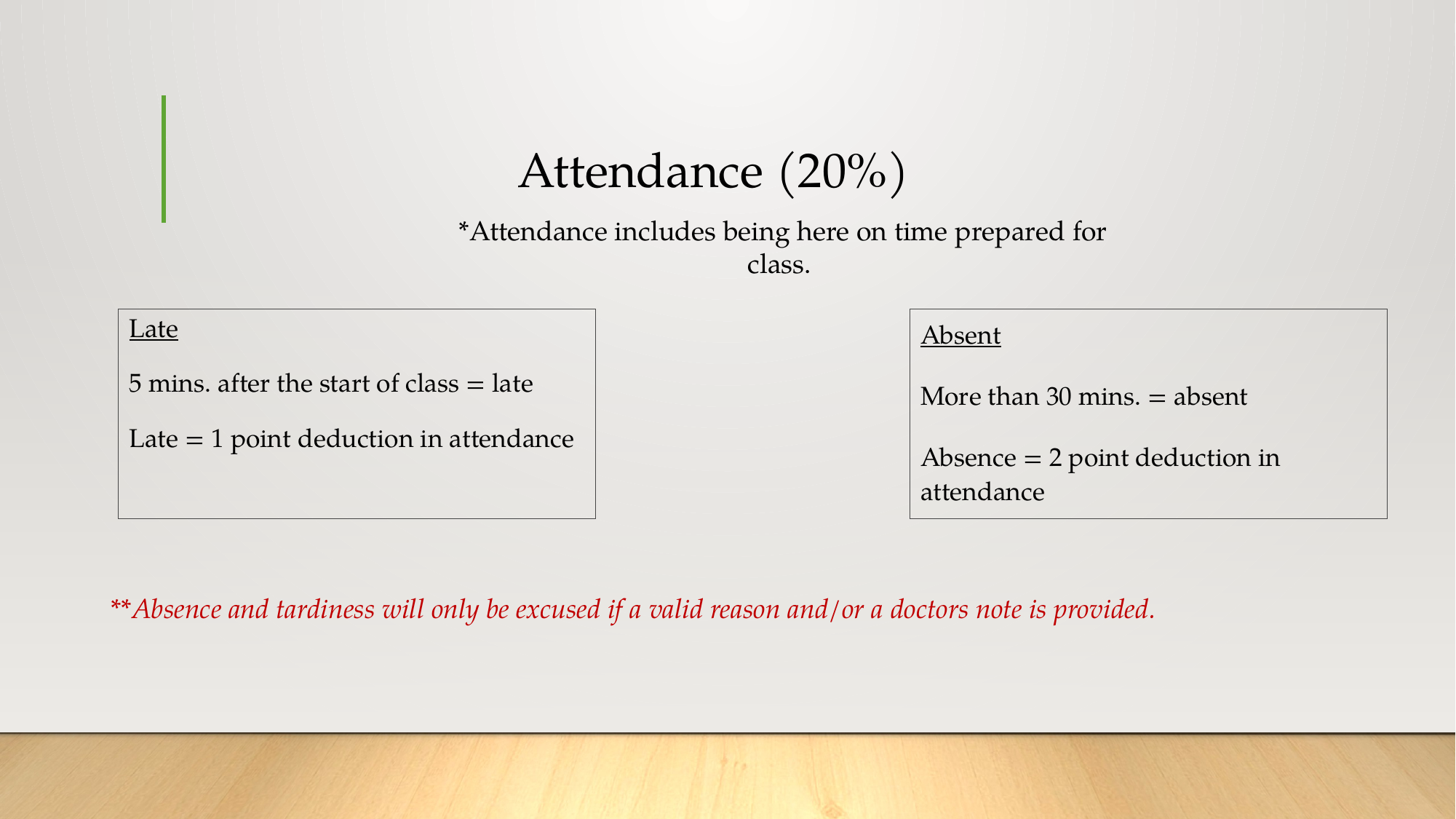

# Attendance (20%)
*Attendance includes being here on time prepared for class.
Late
5 mins. after the start of class = late
Late = 1 point deduction in attendance

Absent
More than 30 mins. = absent
Absence = 2 point deduction in attendance

**Absence and tardiness will only be excused if a valid reason and/or a doctors note is provided.